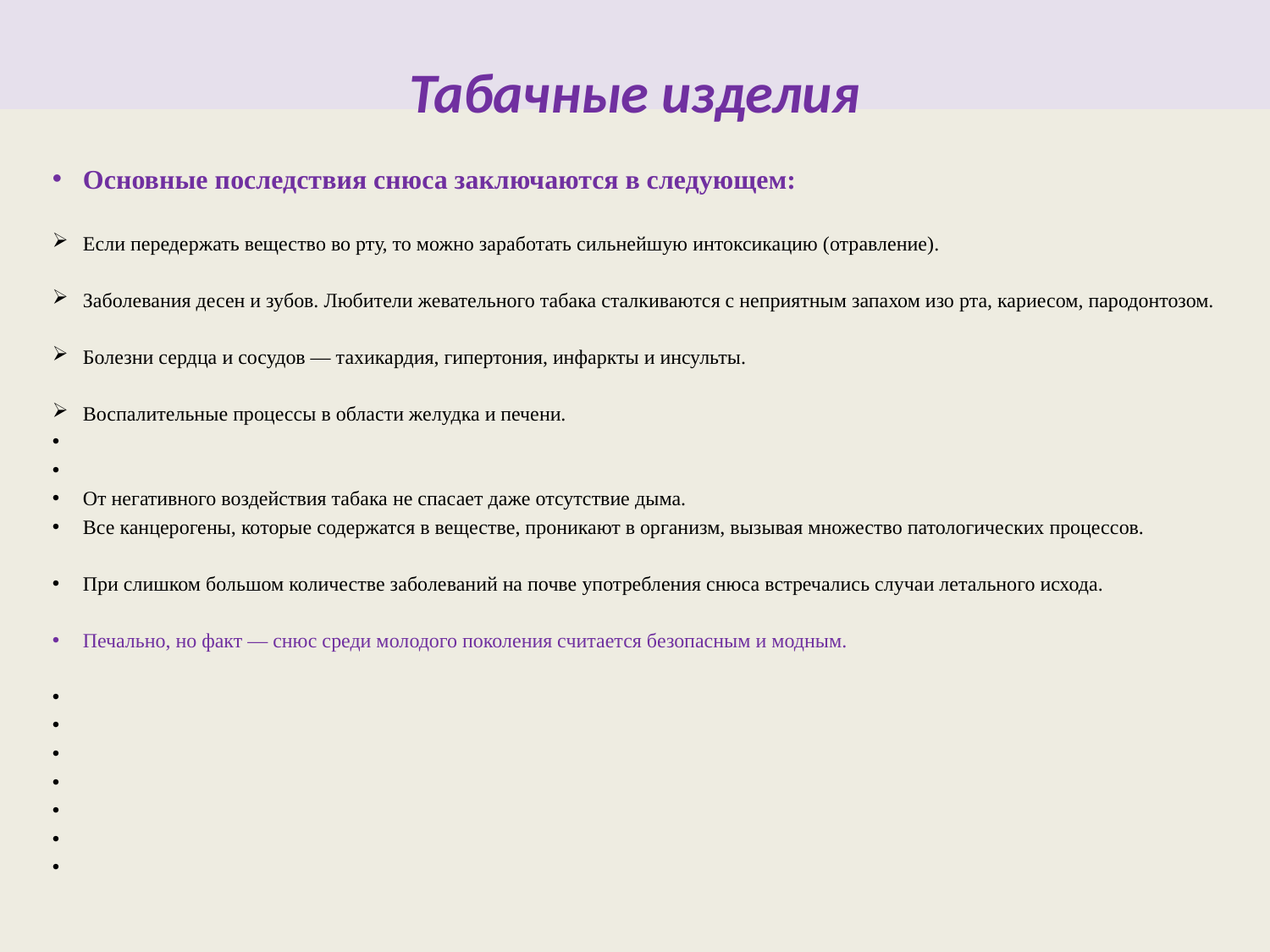

Табачные изделия
# Основные последствия снюса заключаются в следующем:

Если передержать вещество во рту, то можно заработать сильнейшую интоксикацию (отравление).

Заболевания десен и зубов. Любители жевательного табака сталкиваются с неприятным запахом изо рта, кариесом, пародонтозом.

Болезни сердца и сосудов — тахикардия, гипертония, инфаркты и инсульты.

Воспалительные процессы в области желудка и печени.

От негативного воздействия табака не спасает даже отсутствие дыма.
Все канцерогены, которые содержатся в веществе, проникают в организм, вызывая множество патологических процессов.

При слишком большом количестве заболеваний на почве употребления снюса встречались случаи летального исхода.

Печально, но факт — снюс среди молодого поколения считается безопасным и модным.